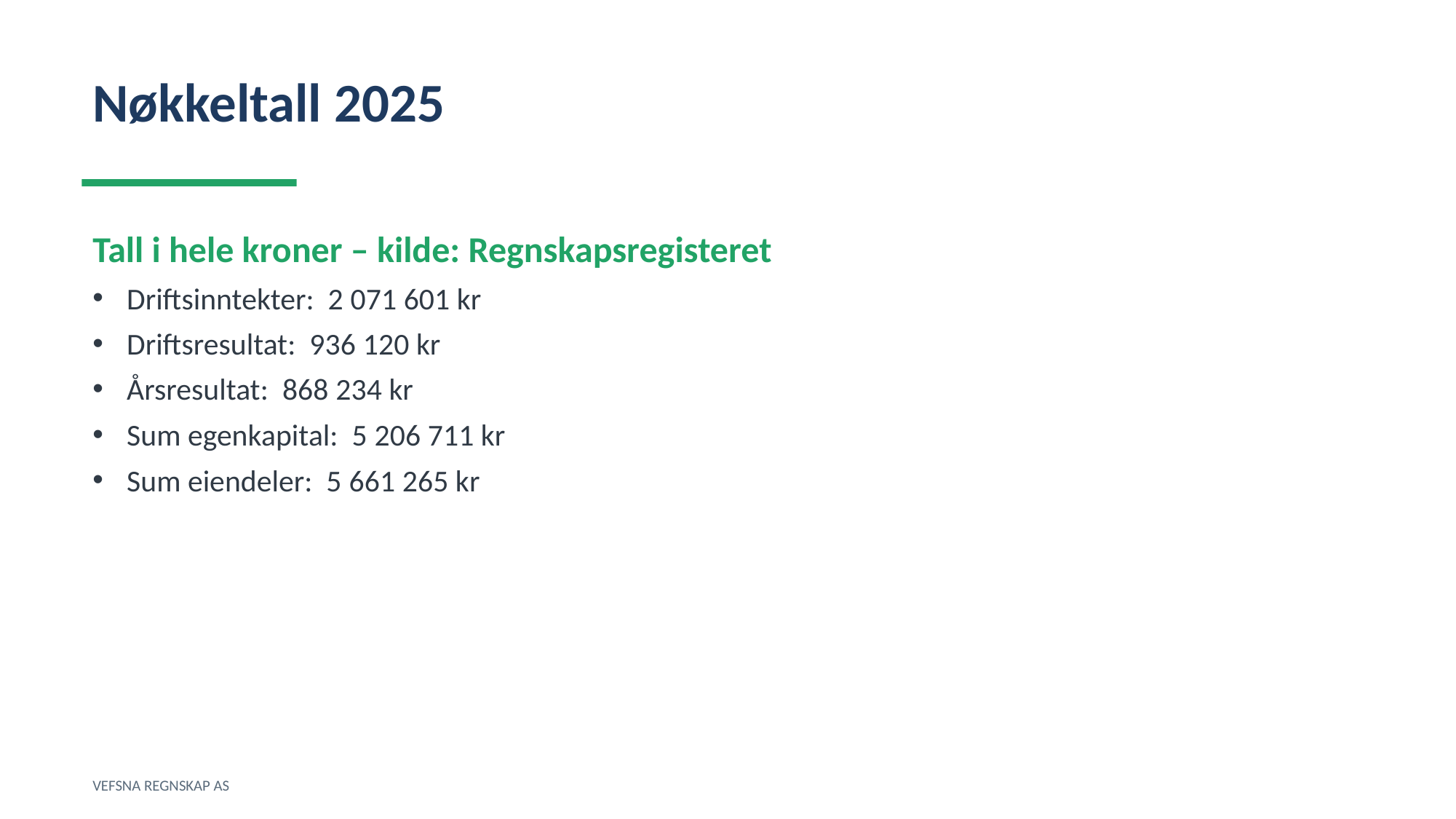

Nøkkeltall 2025

Tall i hele kroner – kilde: Regnskapsregisteret
Driftsinntekter:  2 071 601 kr
Driftsresultat:  936 120 kr
Årsresultat:  868 234 kr
Sum egenkapital:  5 206 711 kr
Sum eiendeler:  5 661 265 kr
VEFSNA REGNSKAP AS